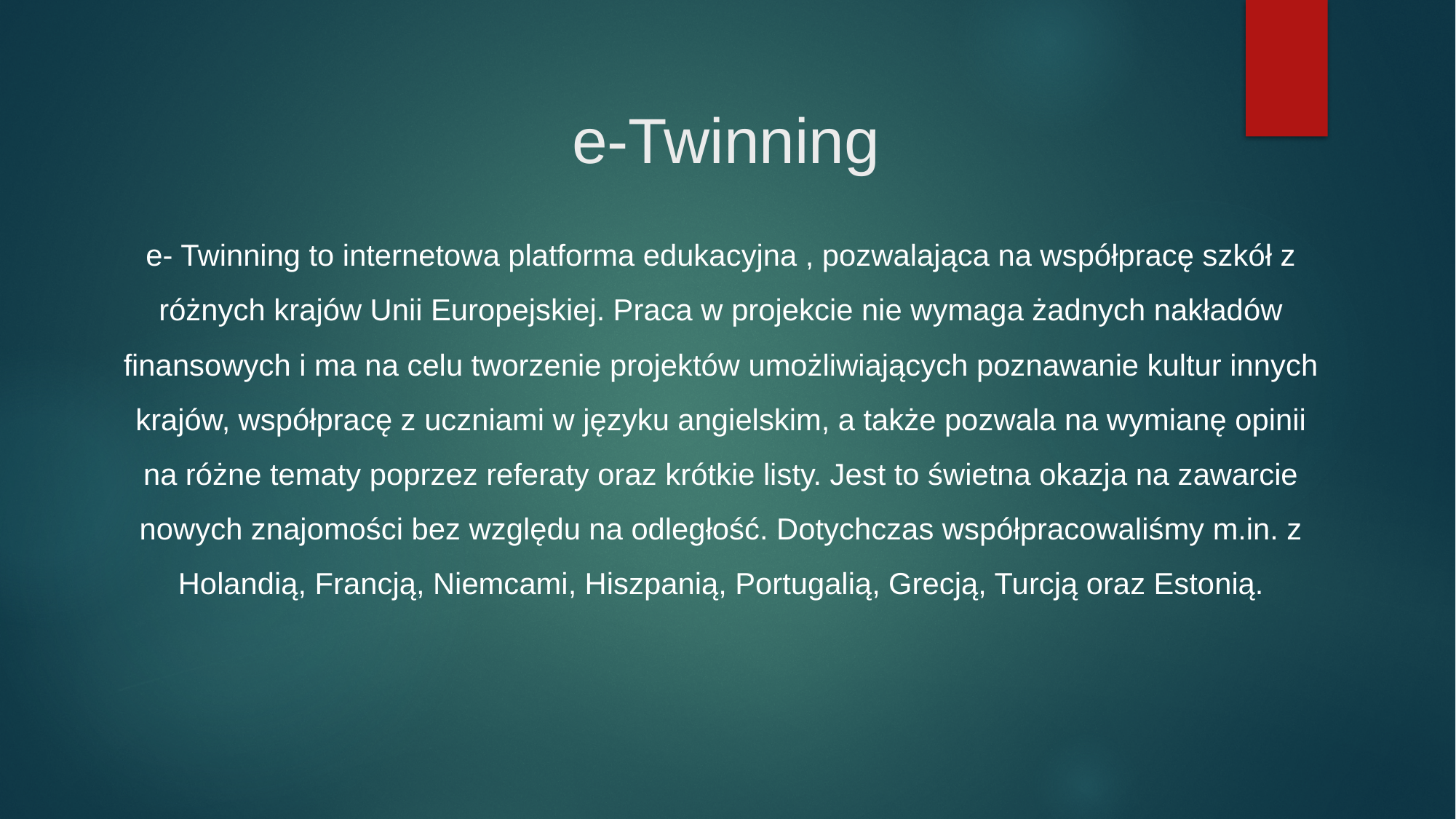

# e-Twinning
e- Twinning to internetowa platforma edukacyjna , pozwalająca na współpracę szkół z różnych krajów Unii Europejskiej. Praca w projekcie nie wymaga żadnych nakładów finansowych i ma na celu tworzenie projektów umożliwiających poznawanie kultur innych krajów, współpracę z uczniami w języku angielskim, a także pozwala na wymianę opinii na różne tematy poprzez referaty oraz krótkie listy. Jest to świetna okazja na zawarcie nowych znajomości bez względu na odległość. Dotychczas współpracowaliśmy m.in. z Holandią, Francją, Niemcami, Hiszpanią, Portugalią, Grecją, Turcją oraz Estonią.